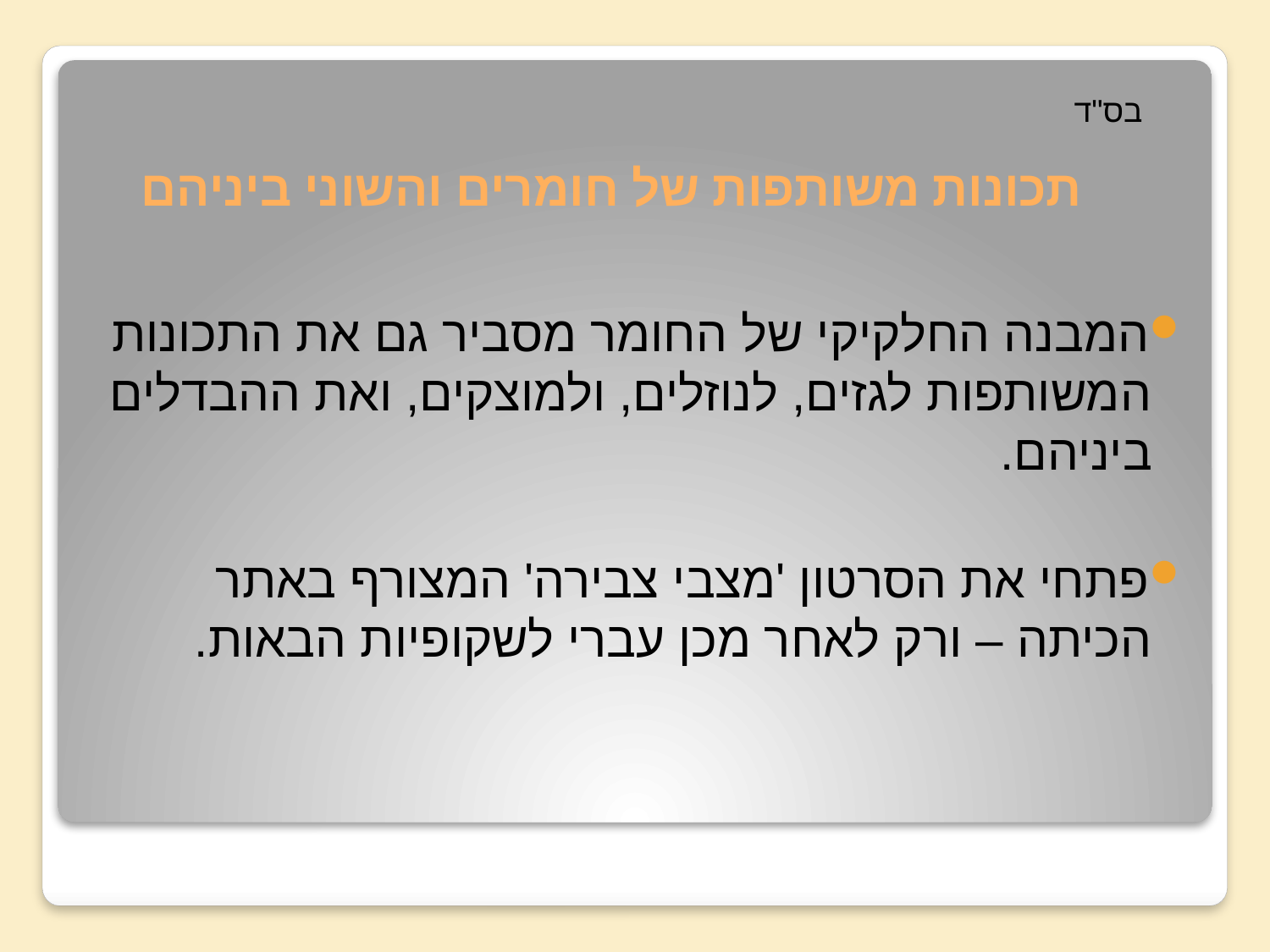

# תכונות משותפות של חומרים והשוני ביניהם
בס"ד

המבנה החלקיקי של החומר מסביר גם את התכונות המשותפות לגזים, לנוזלים, ולמוצקים, ואת ההבדלים ביניהם.

פתחי את הסרטון 'מצבי צבירה' המצורף באתר הכיתה – ורק לאחר מכן עברי לשקופיות הבאות.